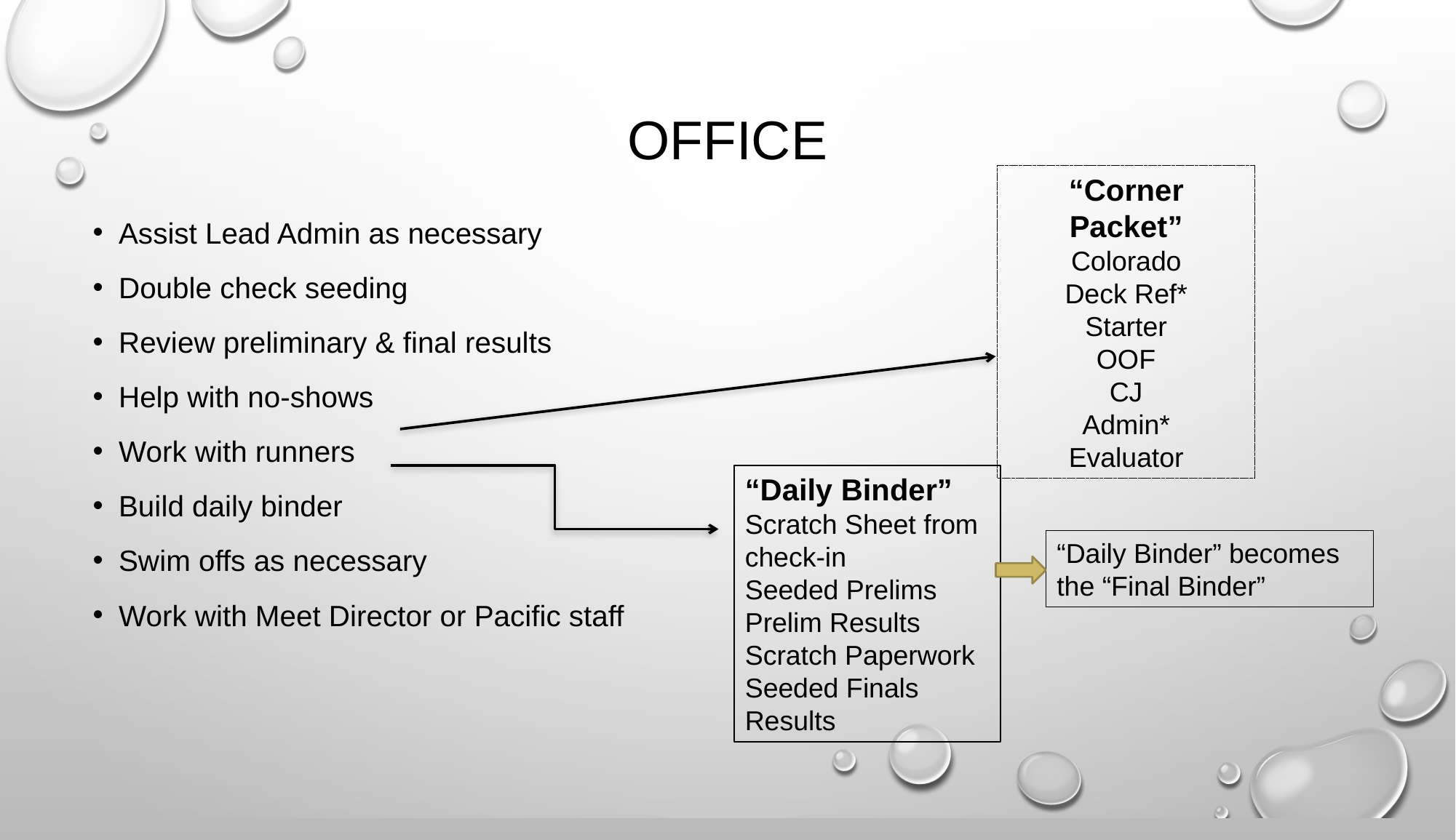

# Office
“Corner Packet”
Colorado
Deck Ref*
Starter
OOF
CJ
Admin*
Evaluator
Assist Lead Admin as necessary
Double check seeding
Review preliminary & final results
Help with no-shows
Work with runners
Build daily binder
Swim offs as necessary
Work with Meet Director or Pacific staff

“Daily Binder”
Scratch Sheet from check-in
Seeded Prelims
Prelim Results
Scratch Paperwork
Seeded Finals
Results
“Daily Binder” becomes
the “Final Binder”